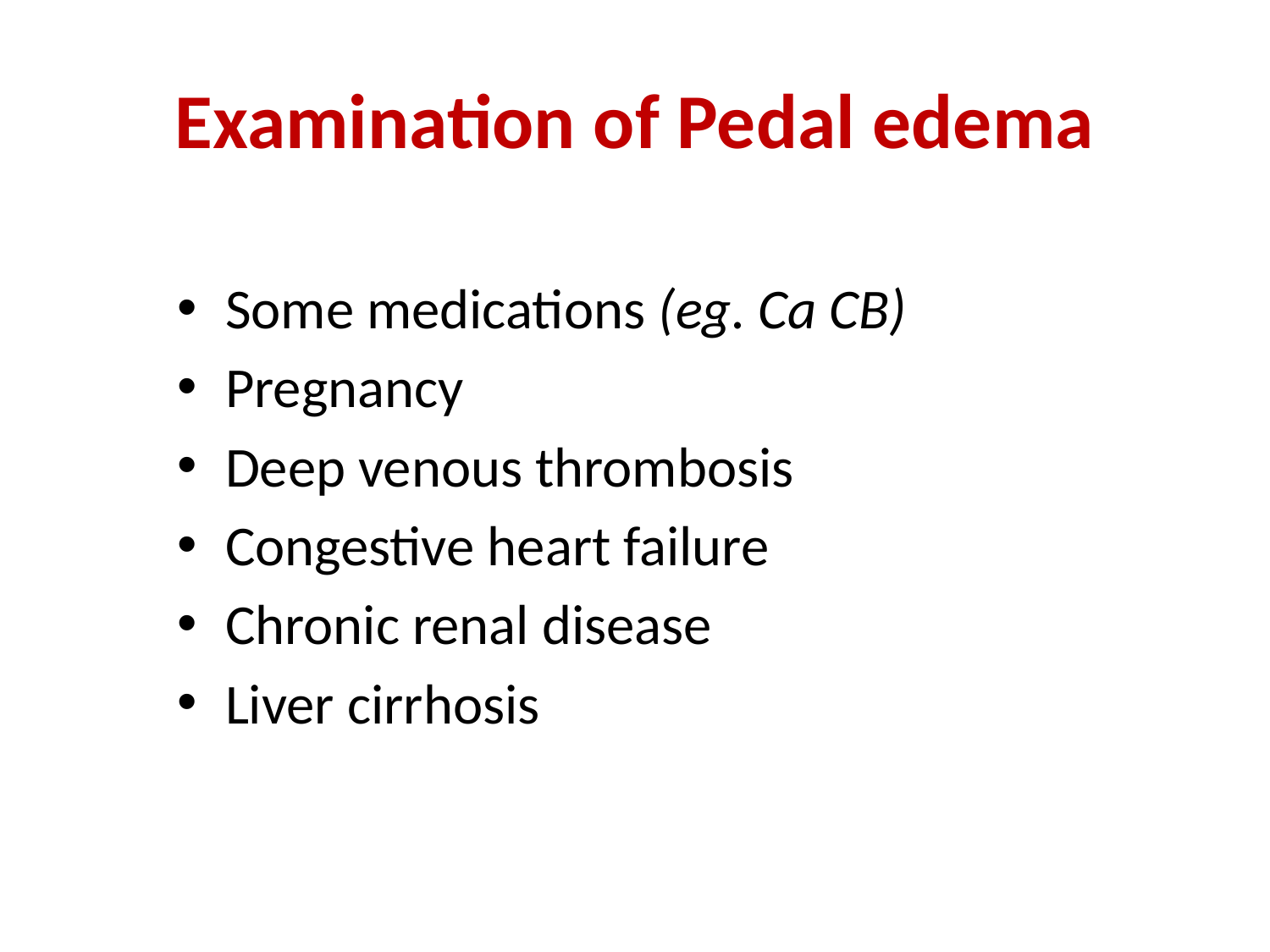

# Examination of Pedal edema
Some medications (eg. Ca CB)
Pregnancy
Deep venous thrombosis
Congestive heart failure
Chronic renal disease
Liver cirrhosis